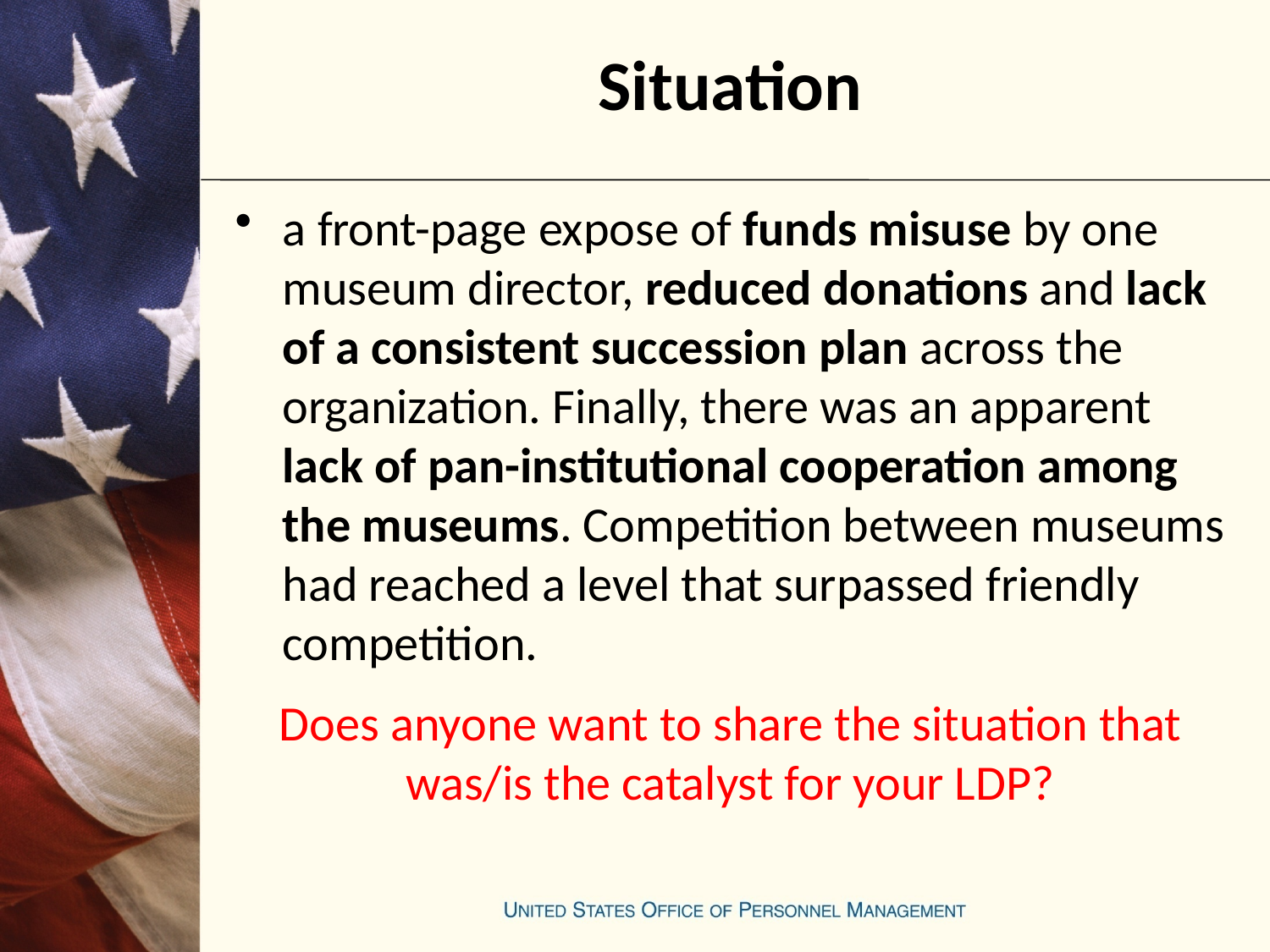

# Situation
a front-page expose of funds misuse by one museum director, reduced donations and lack of a consistent succession plan across the organization. Finally, there was an apparent lack of pan-institutional cooperation among the museums. Competition between museums had reached a level that surpassed friendly competition.
Does anyone want to share the situation that was/is the catalyst for your LDP?